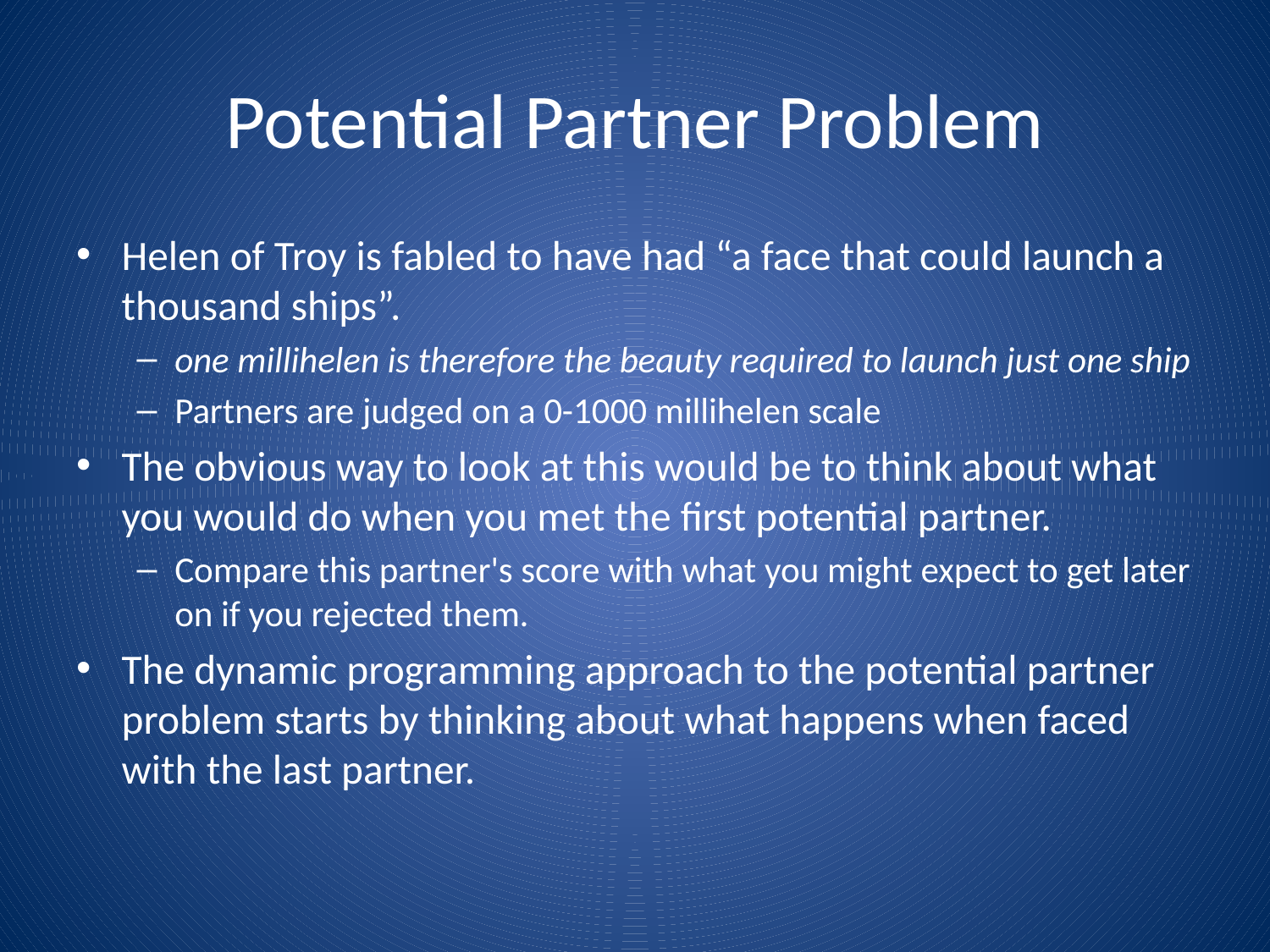

# Potential Partner Problem
Helen of Troy is fabled to have had “a face that could launch a thousand ships”.
one millihelen is therefore the beauty required to launch just one ship
Partners are judged on a 0-1000 millihelen scale
The obvious way to look at this would be to think about what you would do when you met the first potential partner.
Compare this partner's score with what you might expect to get later on if you rejected them.
The dynamic programming approach to the potential partner problem starts by thinking about what happens when faced with the last partner.